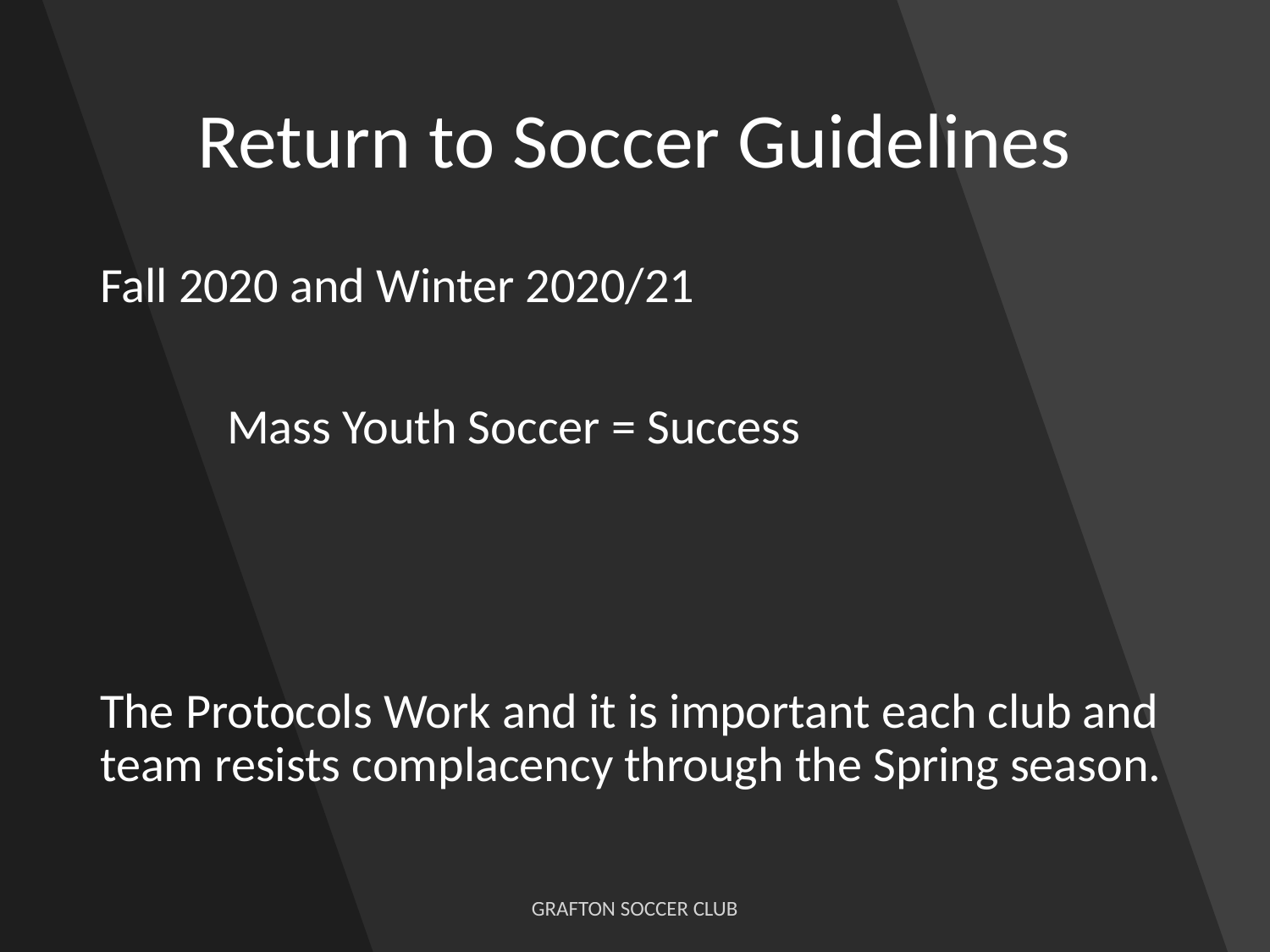

# Return to Soccer Guidelines
Fall 2020 and Winter 2020/21

	Mass Youth Soccer = Success

The Protocols Work and it is important each club and team resists complacency through the Spring season.

GRAFTON SOCCER CLUB